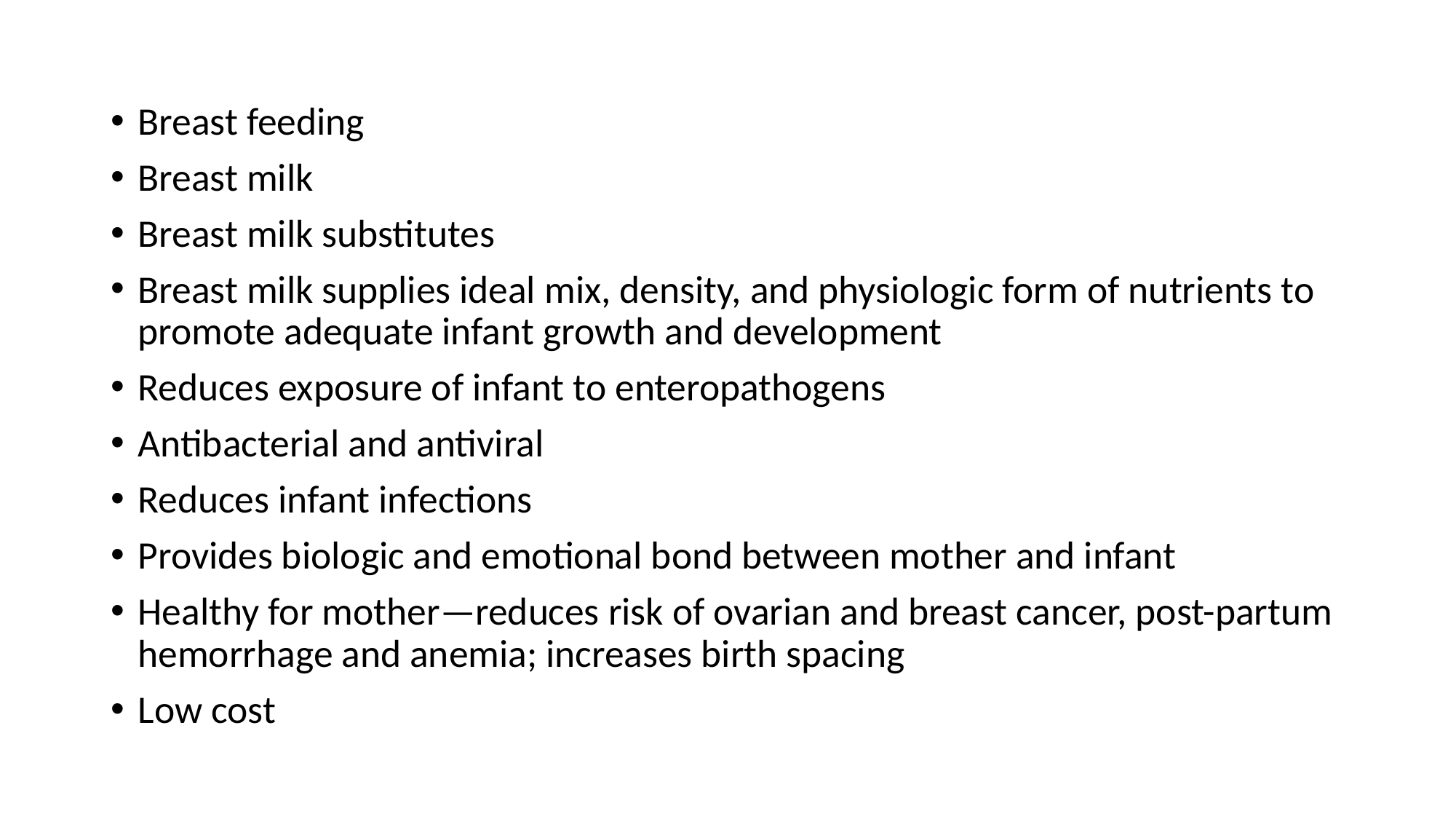

#
Breast feeding
Breast milk
Breast milk substitutes
Breast milk supplies ideal mix, density, and physiologic form of nutrients to promote adequate infant growth and development
Reduces exposure of infant to enteropathogens
Antibacterial and antiviral
Reduces infant infections
Provides biologic and emotional bond between mother and infant
Healthy for mother—reduces risk of ovarian and breast cancer, post-partum hemorrhage and anemia; increases birth spacing
Low cost